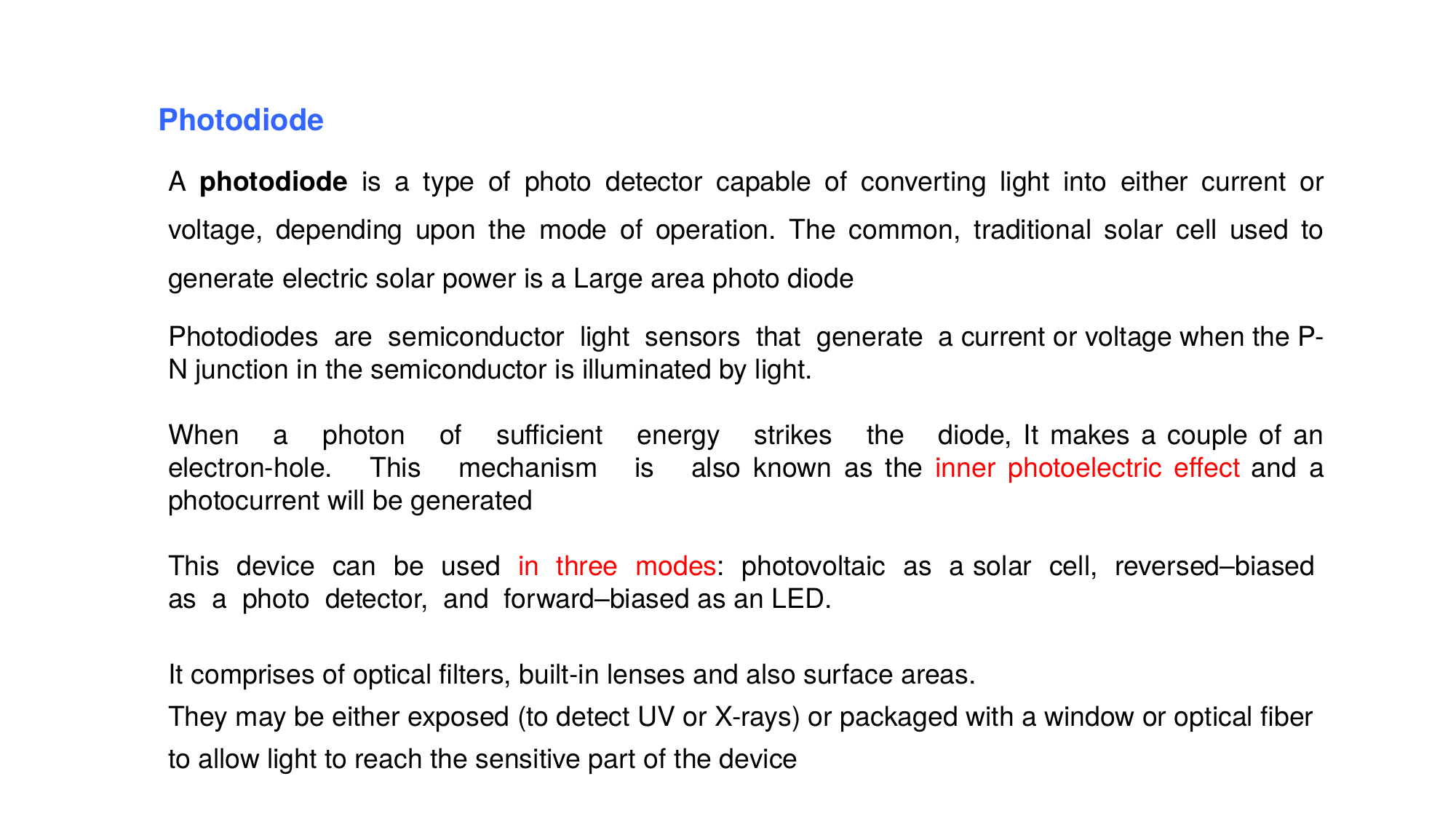

Photodiode
A photodiode is a type of photo detector capable of converting light into either current or voltage, depending upon the mode of operation. The common, traditional solar cell used to generate electric solar power is a Large area photo diode
Photodiodes  are  semiconductor  light  sensors  that  generate  a current or voltage when the P-N junction in the semiconductor is illuminated by light.

When   a   photon   of   sufficient   energy   strikes   the   diode, It makes a couple of an electron-hole.   This   mechanism   is   also known as the inner photoelectric effect and a photocurrent will be generated

This  device  can  be  used  in  three  modes:  photovoltaic  as  a solar  cell,  reversed–biased  as  a  photo  detector,  and  forward–biased as an LED.

It comprises of optical filters, built-in lenses and also surface areas.
They may be either exposed (to detect UV or X-rays) or packaged with a window or optical fiber to allow light to reach the sensitive part of the device